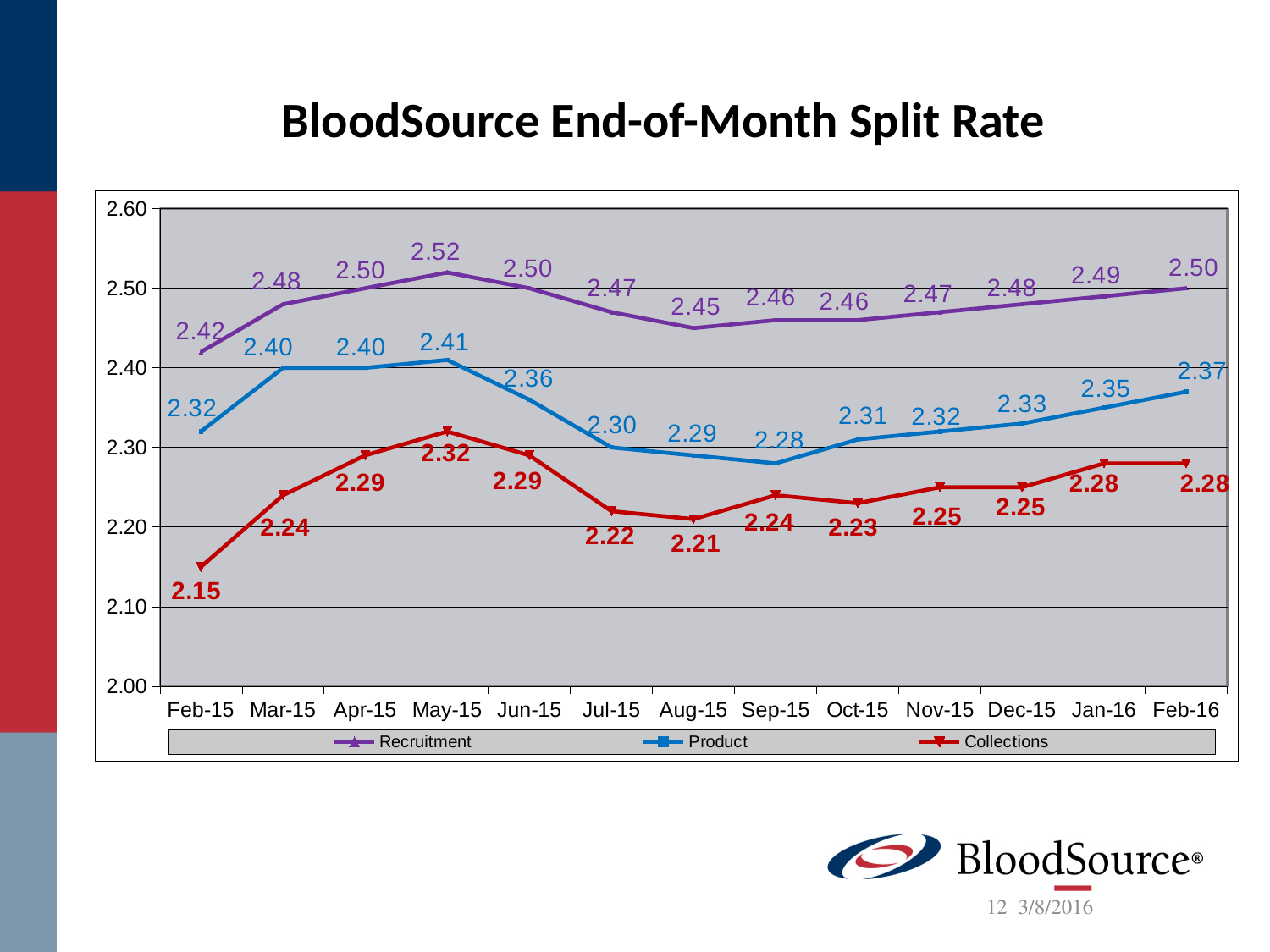

# BloodSource End-of-Month Split Rate

### Chart

| Category |  |  | Collections |
|---|---|---|---|
| 42036 | 2.42 | 2.3199999999999967 | 2.15 |
| 42064 | 2.48 | 2.4 | 2.24 |
| 42095 | 2.5 | 2.4 | 2.29 |
| 42125 | 2.52 | 2.4099999999999997 | 2.3199999999999967 |
| 42156 | 2.5 | 2.36 | 2.29 |
| 42186 | 2.4699999999999998 | 2.3 | 2.22 |
| 42217 | 2.4499999999999997 | 2.29 | 2.21 |
| 42248 | 2.46 | 2.28 | 2.24 |
| 42278 | 2.46 | 2.3099999999999987 | 2.23 |
| 42309 | 2.4699999999999998 | 2.3199999999999967 | 2.25 |
| 42339 | 2.48 | 2.3299999999999987 | 2.25 |
| 42370 | 2.4899999999999998 | 2.3499999999999988 | 2.28 |
| 42401 | 2.5 | 2.3699999999999997 | 2.28 |
12  3/8/2016